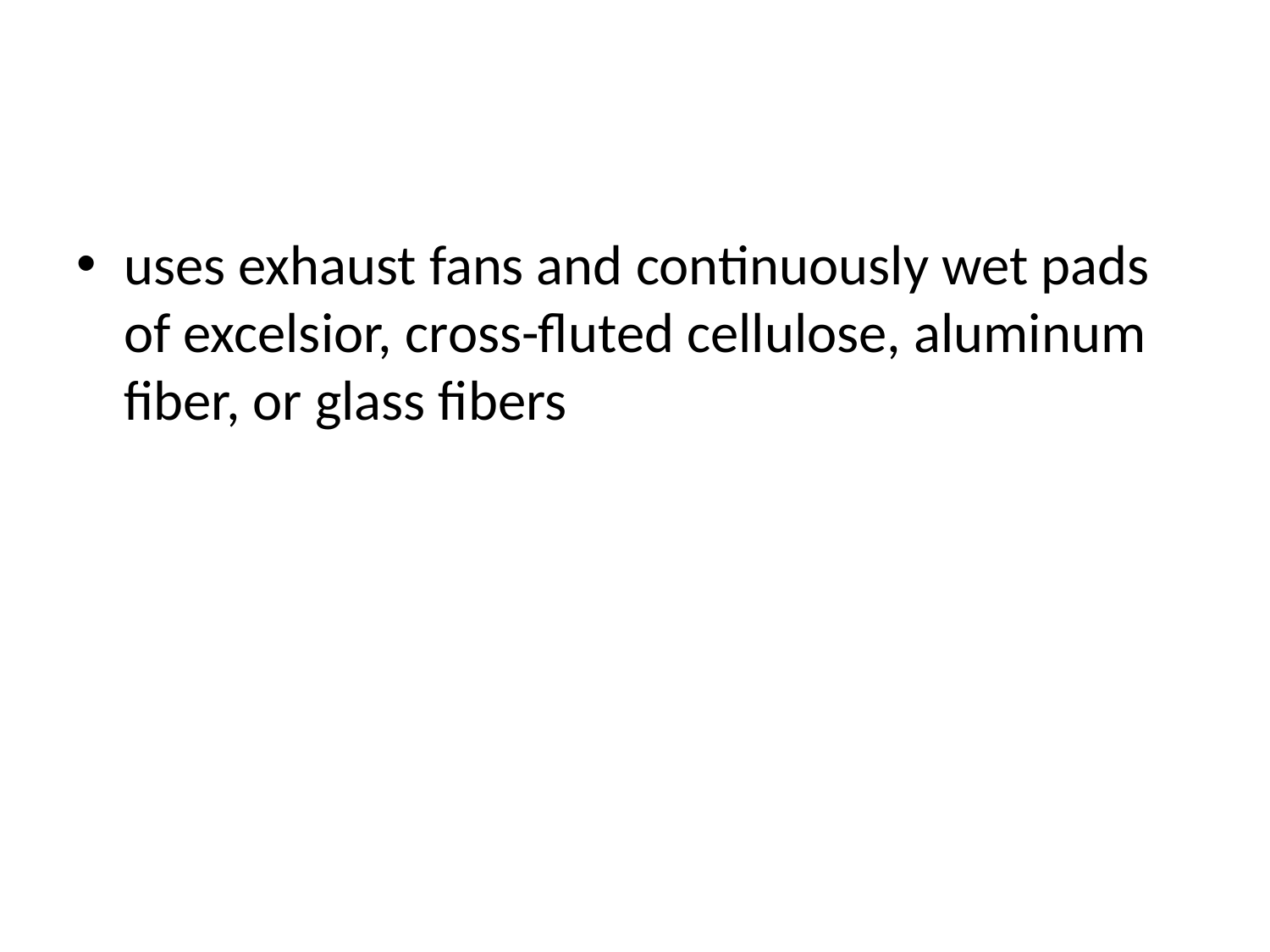

#
uses exhaust fans and continuously wet pads of excelsior, cross-fluted cellulose, aluminum fiber, or glass fibers